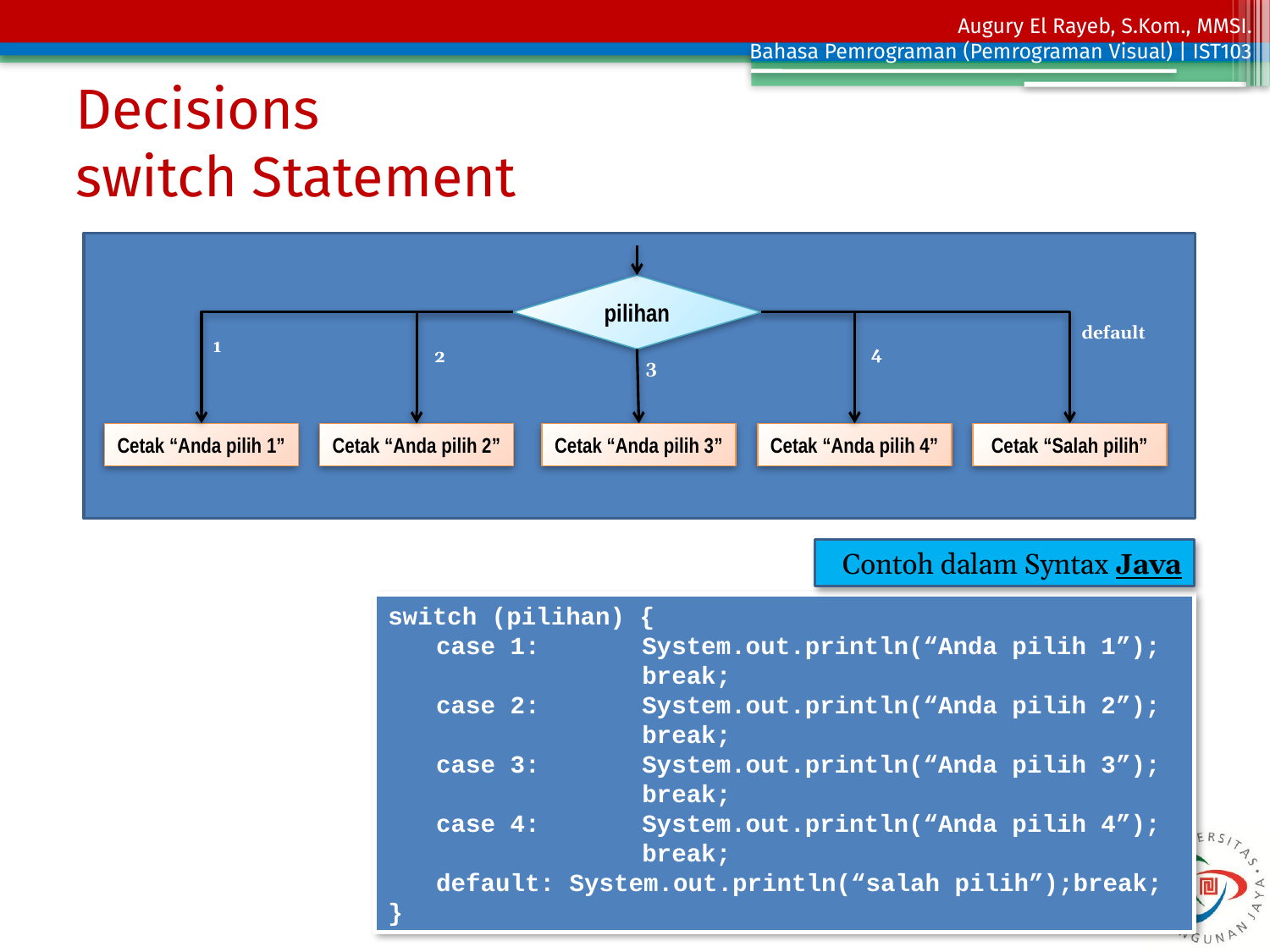

# Decisions switch Statement

pilihan
default
1
4
2
3
Cetak “Anda pilih 1”
Cetak “Anda pilih 2”
Cetak “Anda pilih 3”
Cetak “Anda pilih 4”
Cetak “Salah pilih”
Contoh dalam Syntax Java
switch (pilihan) {
	case 1: 	System.out.println(“Anda pilih 1”); 				break;
	case 2: 	System.out.println(“Anda pilih 2”); 				break;
	case 3: 	System.out.println(“Anda pilih 3”); 				break;
	case 4: 	System.out.println(“Anda pilih 4”); 				break;
	default: System.out.println(“salah pilih”);break;
}